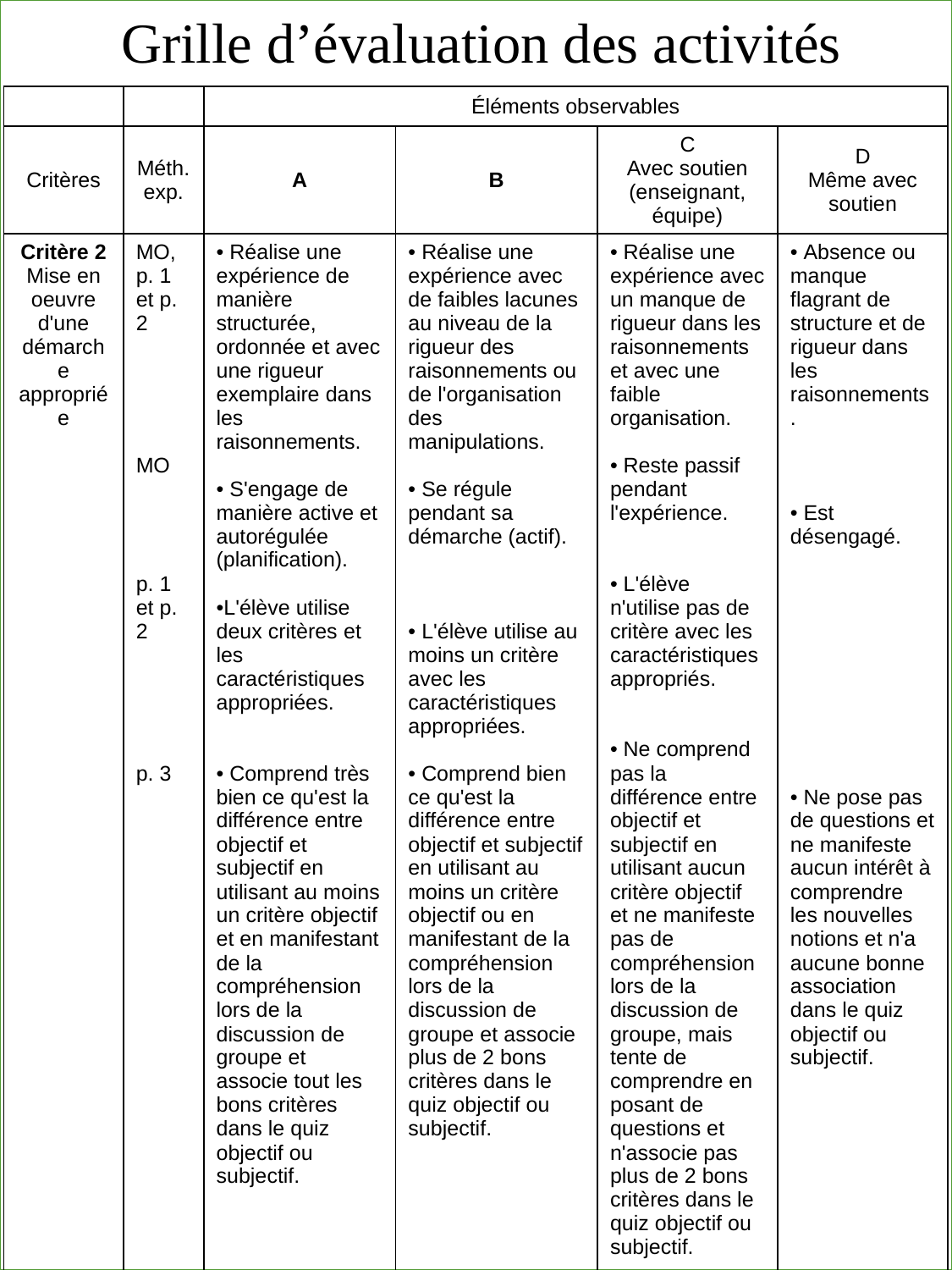

Grille d’évaluation des activités
# Quiz 1 Titre
|  |  | Éléments observables |  |  |  |
| --- | --- | --- | --- | --- | --- |
| Critères | Méth. exp. | A | B | C Avec soutien (enseignant, équipe) | D Même avec soutien |
| Critère 2 Mise en oeuvre d'une démarche appropriée | MO, p. 1 et p. 2 MO p. 1 et p. 2 p. 3 | • Réalise une expérience de manière structurée, ordonnée et avec une rigueur exemplaire dans les raisonnements. • S'engage de manière active et autorégulée (planification). •L'élève utilise deux critères et les caractéristiques appropriées. • Comprend très bien ce qu'est la différence entre objectif et subjectif en utilisant au moins un critère objectif et en manifestant de la compréhension lors de la discussion de groupe et associe tout les bons critères dans le quiz objectif ou subjectif. A+ A A- | • Réalise une expérience avec de faibles lacunes au niveau de la rigueur des raisonnements ou de l'organisation des manipulations. • Se régule pendant sa démarche (actif). • L'élève utilise au moins un critère avec les caractéristiques appropriées. • Comprend bien ce qu'est la différence entre objectif et subjectif en utilisant au moins un critère objectif ou en manifestant de la compréhension lors de la discussion de groupe et associe plus de 2 bons critères dans le quiz objectif ou subjectif. B+ B B- | • Réalise une expérience avec un manque de rigueur dans les raisonnements et avec une faible organisation. • Reste passif pendant l'expérience. • L'élève n'utilise pas de critère avec les caractéristiques appropriés. • Ne comprend pas la différence entre objectif et subjectif en utilisant aucun critère objectif et ne manifeste pas de compréhension lors de la discussion de groupe, mais tente de comprendre en posant de questions et n'associe pas plus de 2 bons critères dans le quiz objectif ou subjectif. C+ C C- | • Absence ou manque flagrant de structure et de rigueur dans les raisonnements. • Est désengagé. • Ne pose pas de questions et ne manifeste aucun intérêt à comprendre les nouvelles notions et n'a aucune bonne association dans le quiz objectif ou subjectif. D+ D E |

15